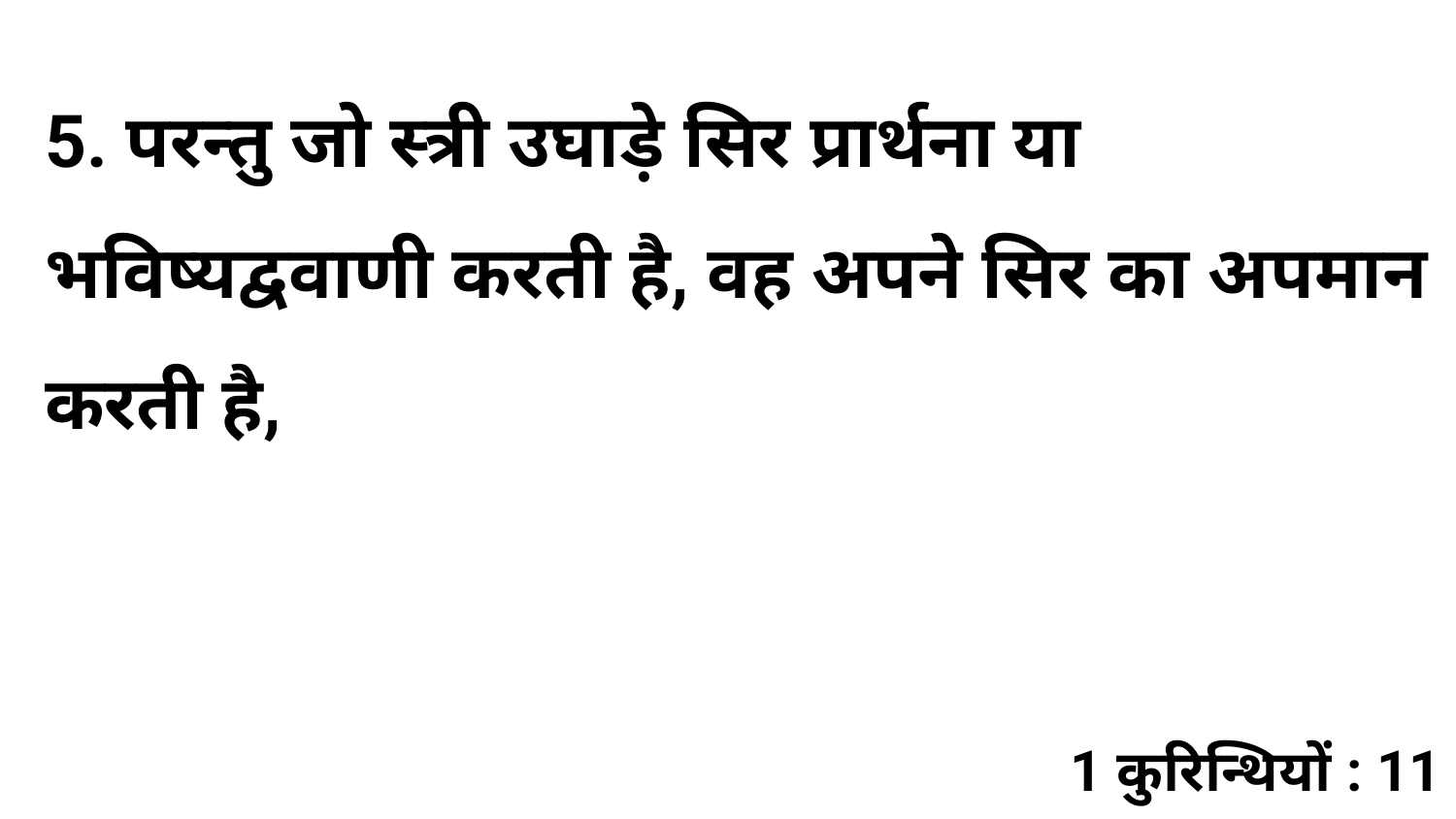

5. परन्तु जो स्त्री उघाड़े सिर प्रार्थना या भविष्यद्ववाणी करती है, वह अपने सिर का अपमान करती है,
1 कुरिन्थियों : 11